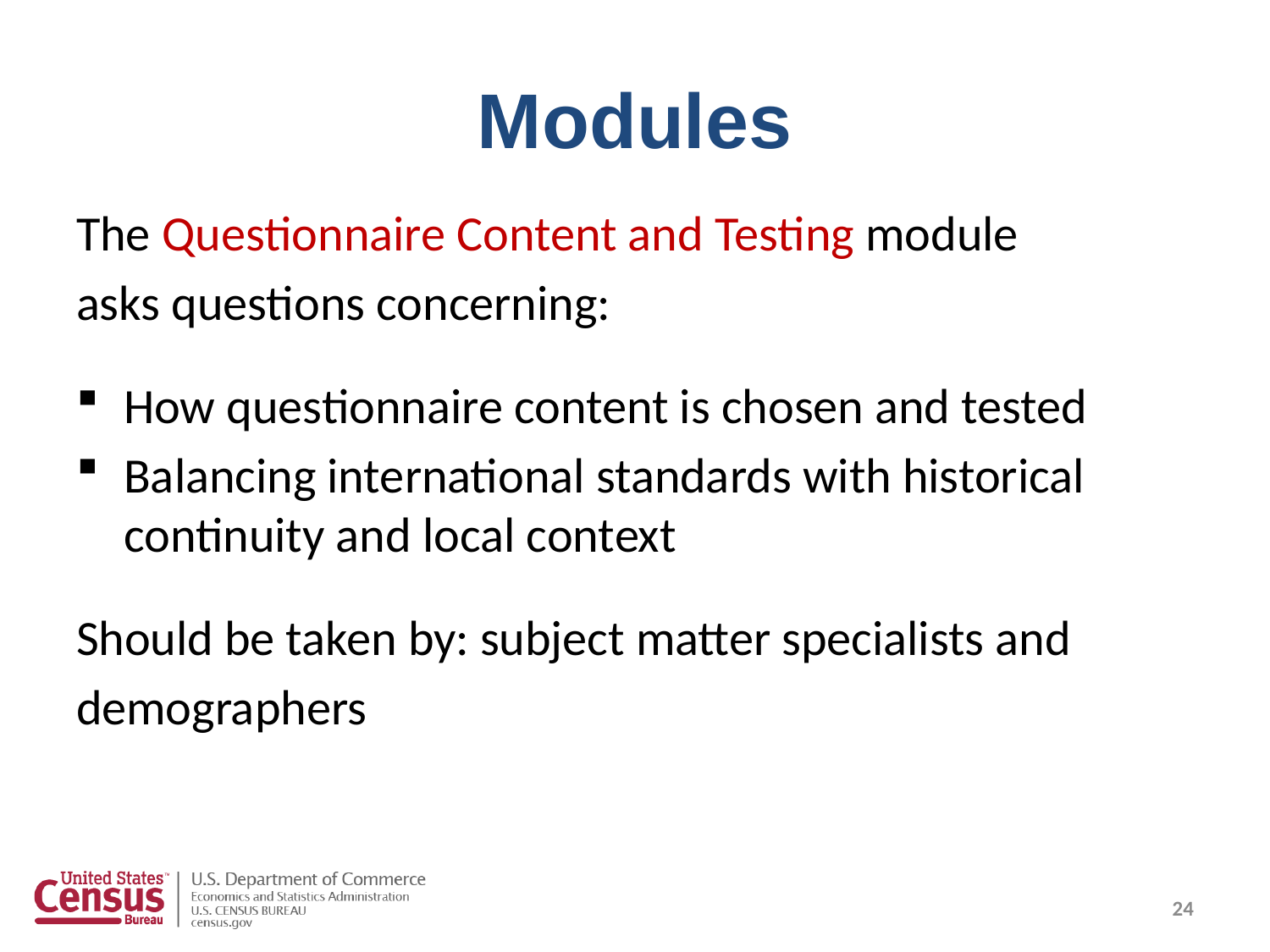

# Modules
The Questionnaire Content and Testing module
asks questions concerning:

How questionnaire content is chosen and tested
Balancing international standards with historical continuity and local context

Should be taken by: subject matter specialists and
demographers
24